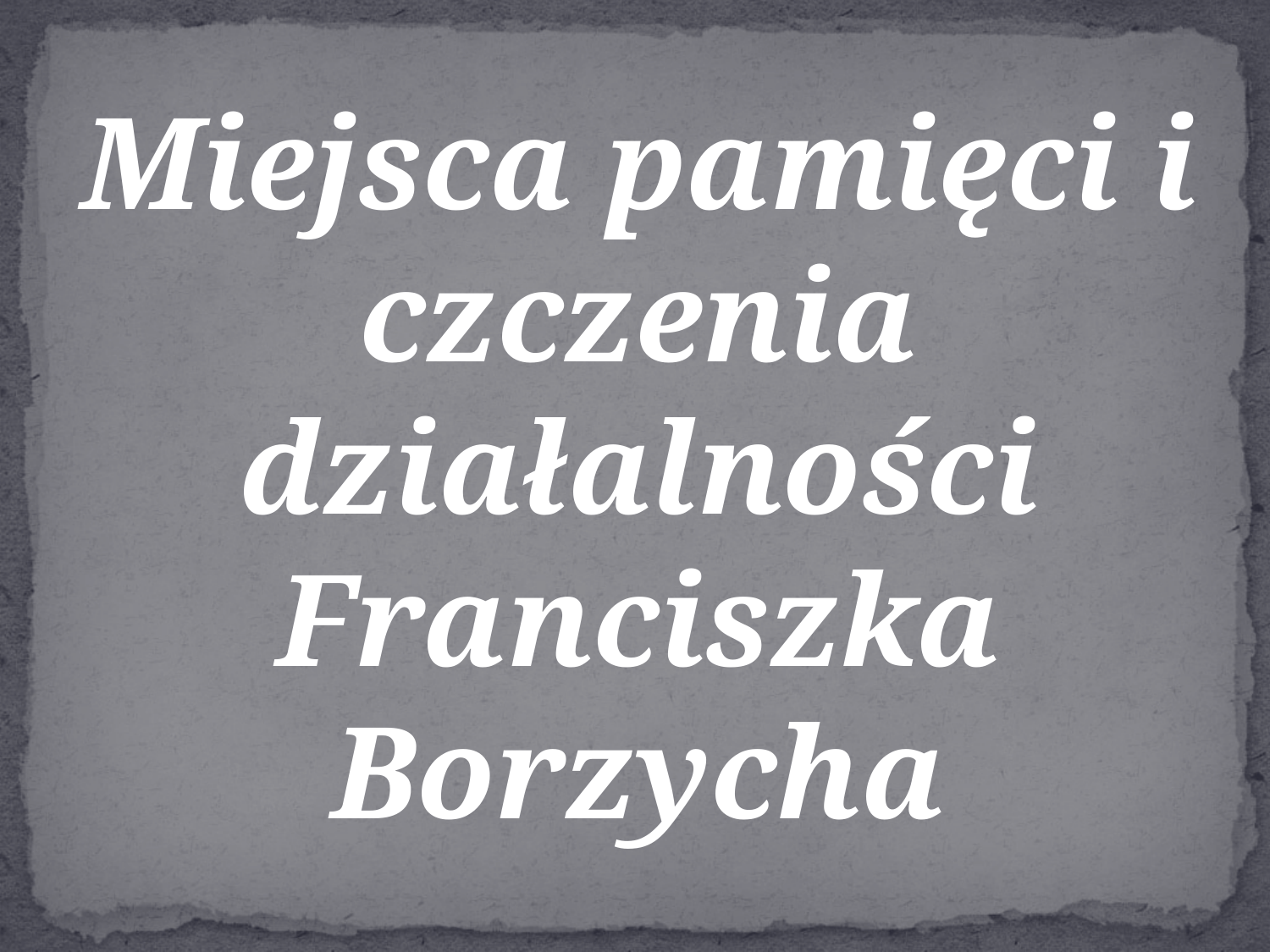

Miejsca pamięci i czczenia działalności Franciszka Borzycha